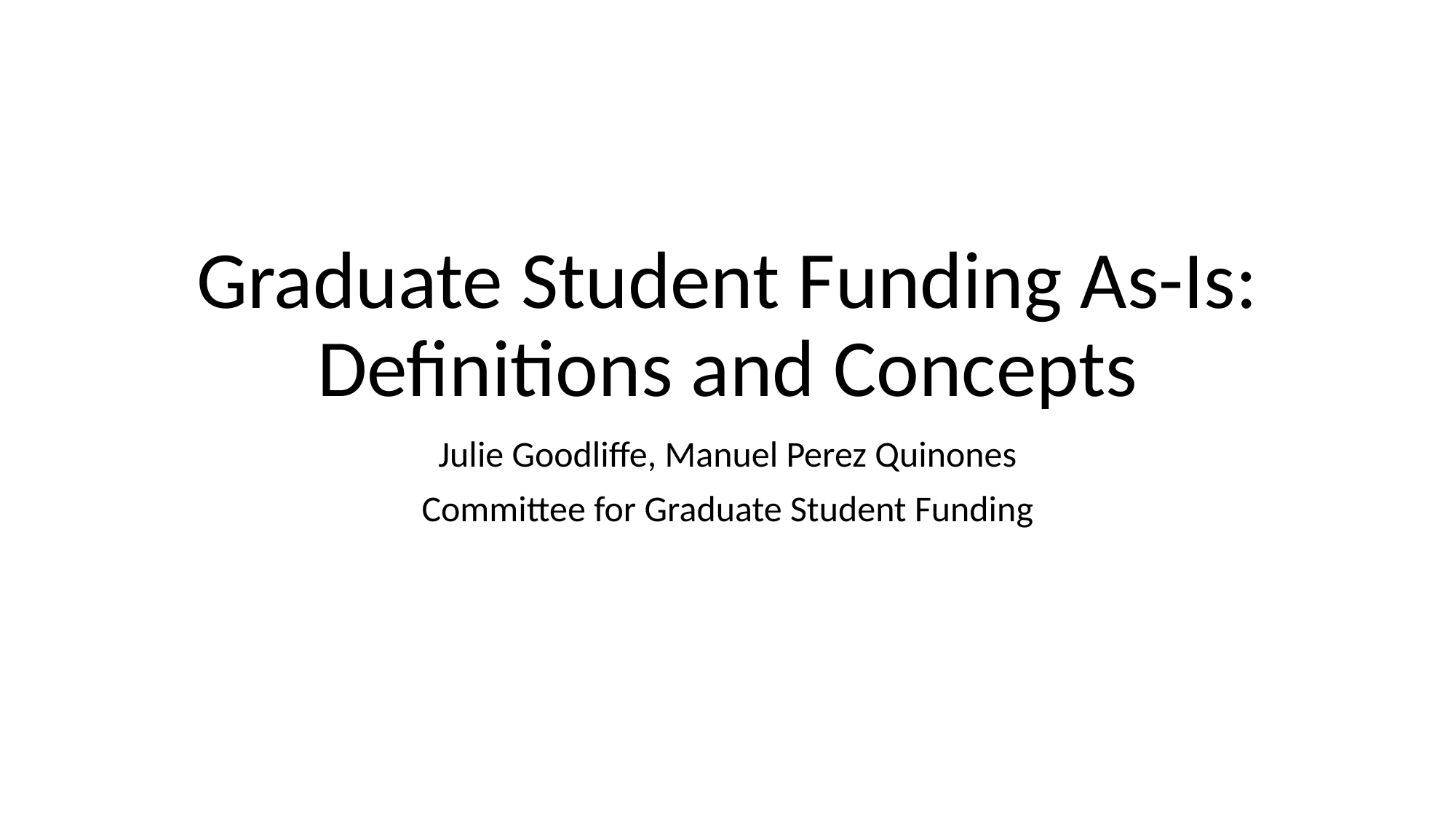

# Graduate Student Funding As-Is: Definitions and Concepts
Julie Goodliffe, Manuel Perez Quinones
Committee for Graduate Student Funding